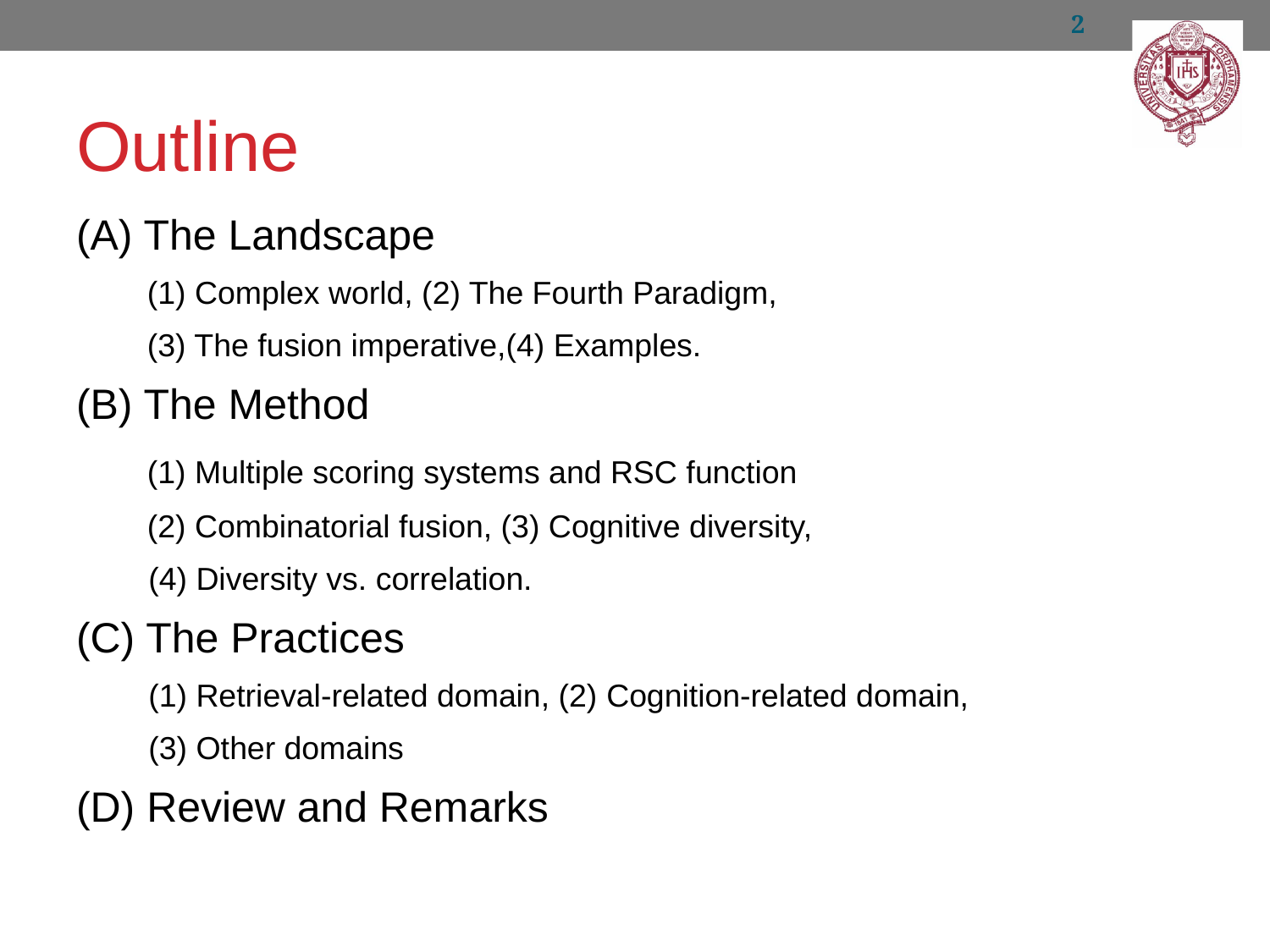

2
# Outline
(A) The Landscape
        (1) Complex world, (2) The Fourth Paradigm,
        (3) The fusion imperative,(4) Examples.
(B) The Method
       (1) Multiple scoring systems and RSC function
        (2) Combinatorial fusion, (3) Cognitive diversity,
 (4) Diversity vs. correlation.
(C) The Practices
 (1) Retrieval-related domain, (2) Cognition-related domain,
 (3) Other domains
(D) Review and Remarks